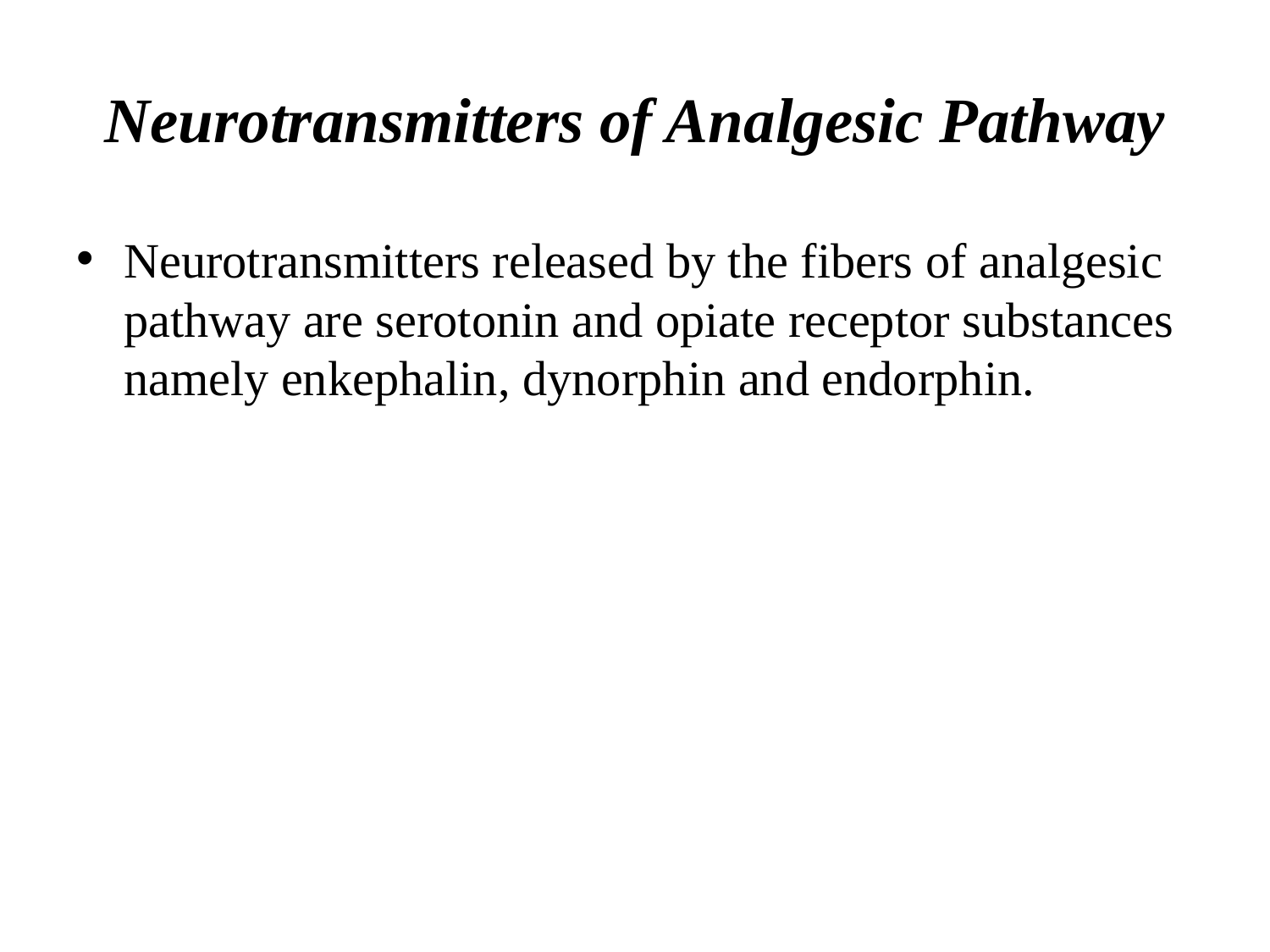

# Neurotransmitters of Analgesic Pathway
Neurotransmitters released by the fibers of analgesic pathway are serotonin and opiate receptor substances namely enkephalin, dynorphin and endorphin.